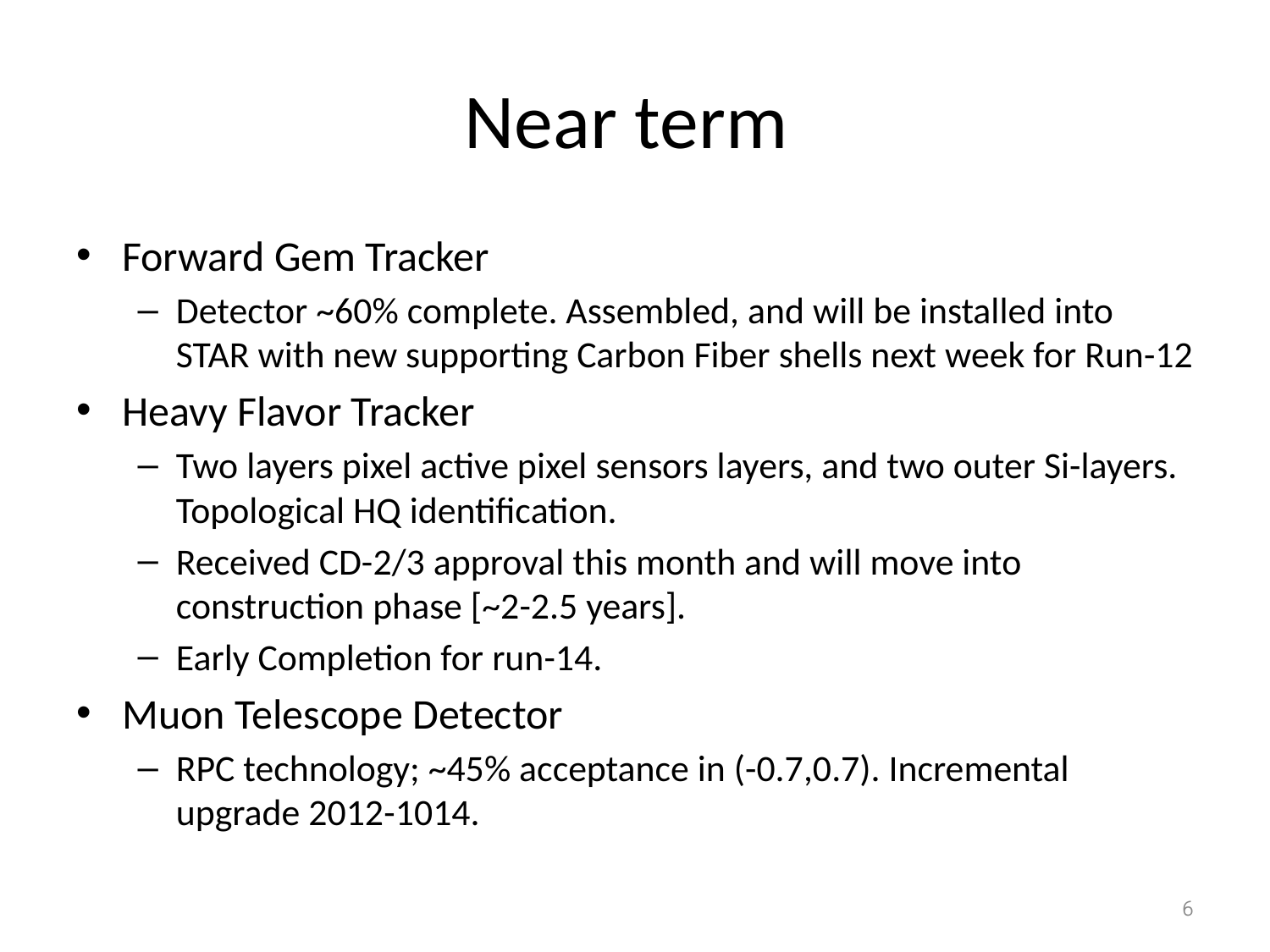

# Near term
Forward Gem Tracker
Detector ~60% complete. Assembled, and will be installed into STAR with new supporting Carbon Fiber shells next week for Run-12
Heavy Flavor Tracker
Two layers pixel active pixel sensors layers, and two outer Si-layers. Topological HQ identification.
Received CD-2/3 approval this month and will move into construction phase [~2-2.5 years].
Early Completion for run-14.
Muon Telescope Detector
RPC technology; ~45% acceptance in (-0.7,0.7). Incremental upgrade 2012-1014.

6